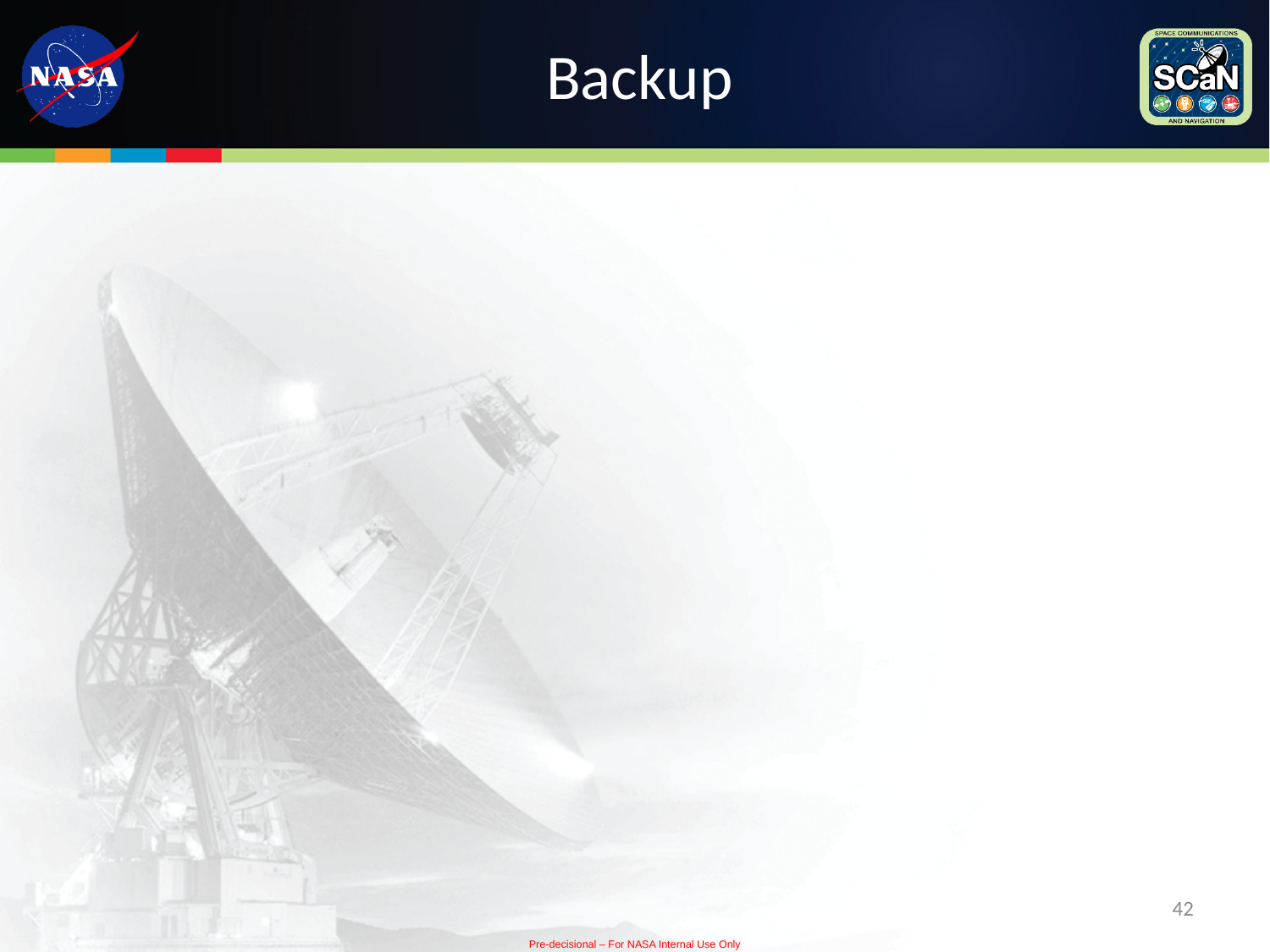

# Backup
42
Pre-decisional – For NASA Internal Use Only